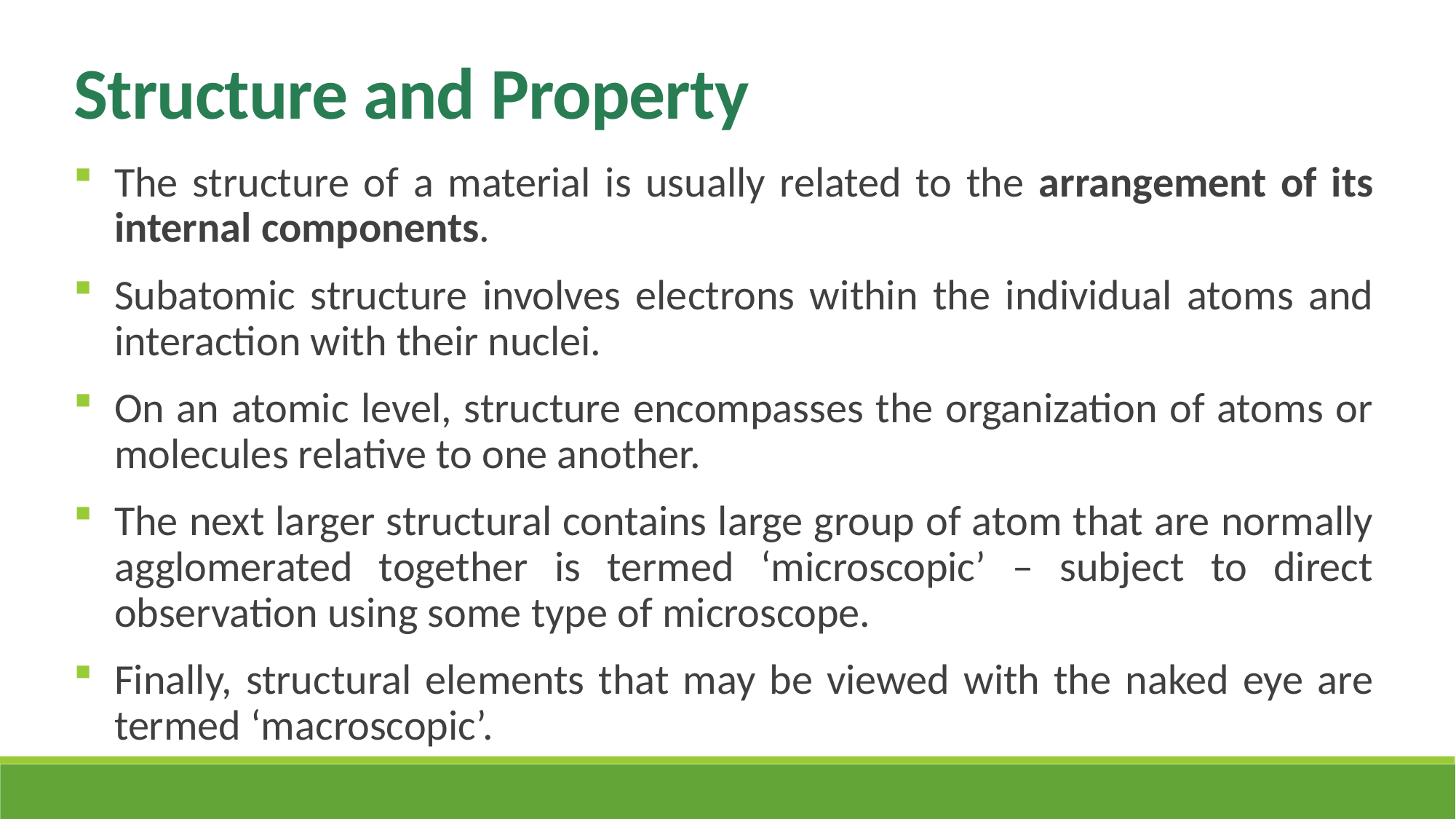

Structure and Property
The structure of a material is usually related to the arrangement of its internal components.
Subatomic structure involves electrons within the individual atoms and interaction with their nuclei.
On an atomic level, structure encompasses the organization of atoms or molecules relative to one another.
The next larger structural contains large group of atom that are normally agglomerated together is termed ‘microscopic’ – subject to direct observation using some type of microscope.
Finally, structural elements that may be viewed with the naked eye are termed ‘macroscopic’.